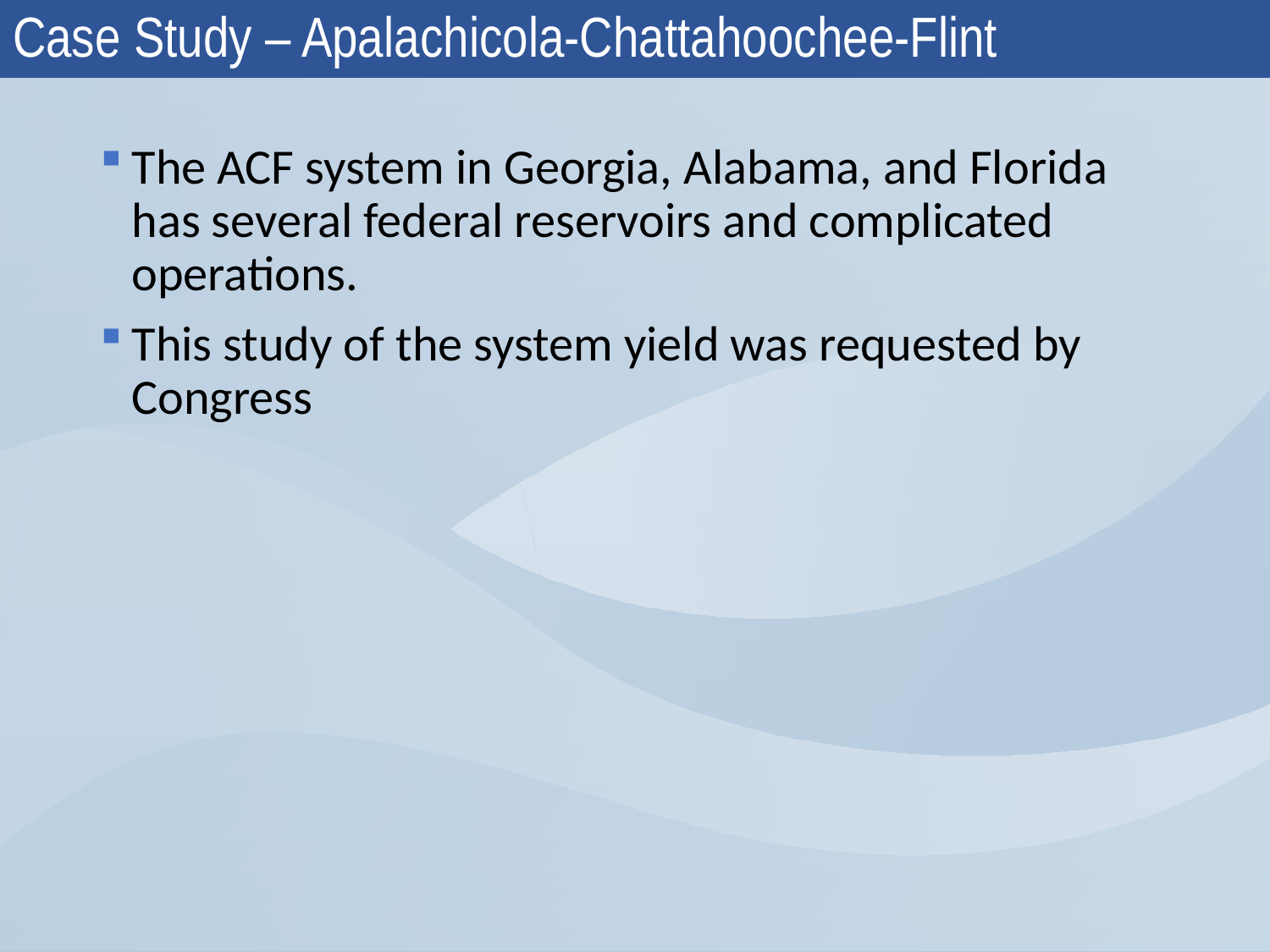

# Case Study – Apalachicola-Chattahoochee-Flint
The ACF system in Georgia, Alabama, and Florida has several federal reservoirs and complicated operations.
This study of the system yield was requested by Congress